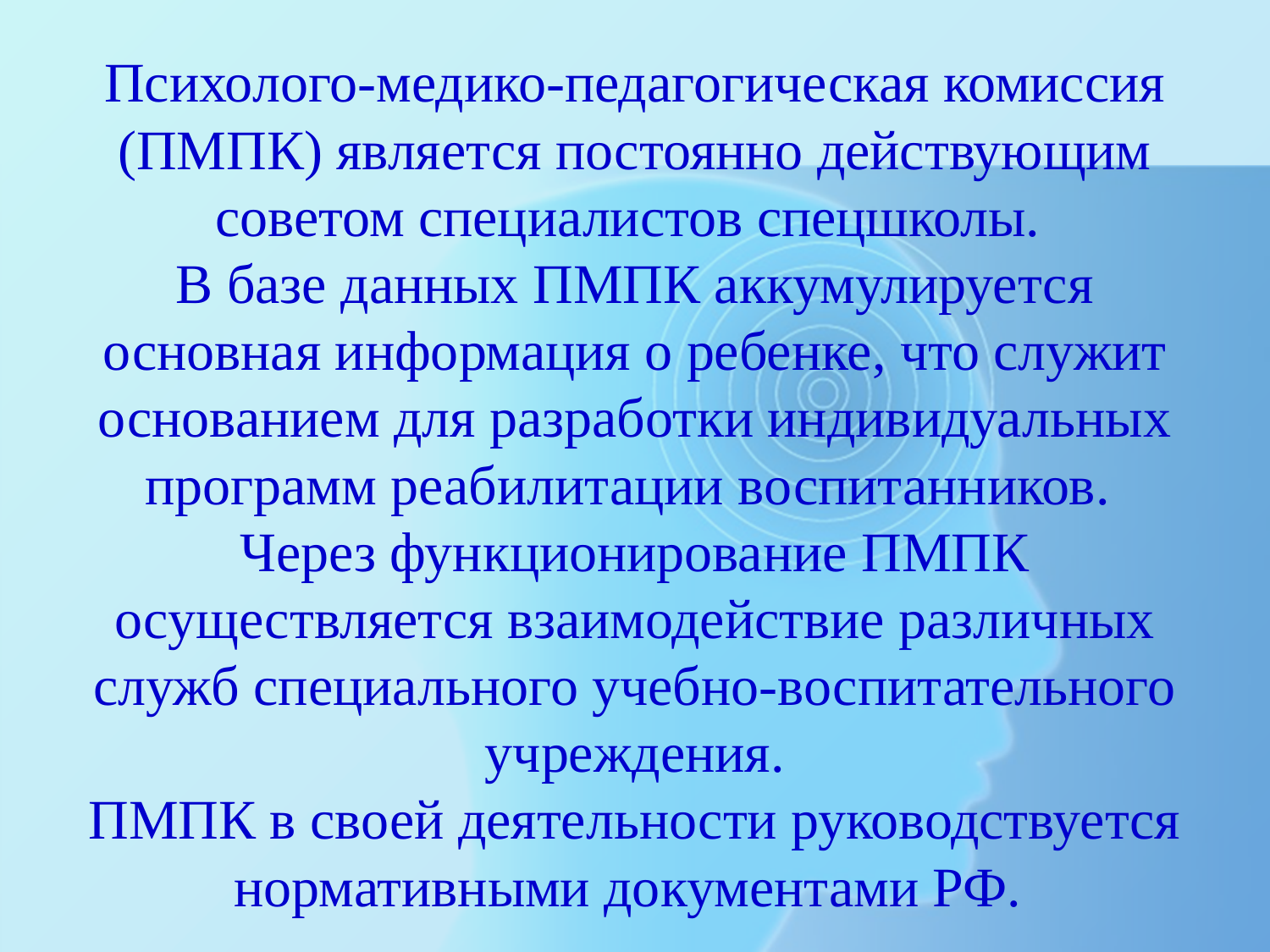

# Психолого-медико-педагогическая комиссия (ПМПК) является постоянно действующим советом специалистов спецшколы. В базе данных ПМПК аккумулируется основная информация о ребенке, что служит основанием для разработки индивидуальных программ реабилитации воспитанников. Через функционирование ПМПК осуществляется взаимодействие различных служб специального учебно-воспитательного учреждения. ПМПК в своей деятельности руководствуется нормативными документами РФ.